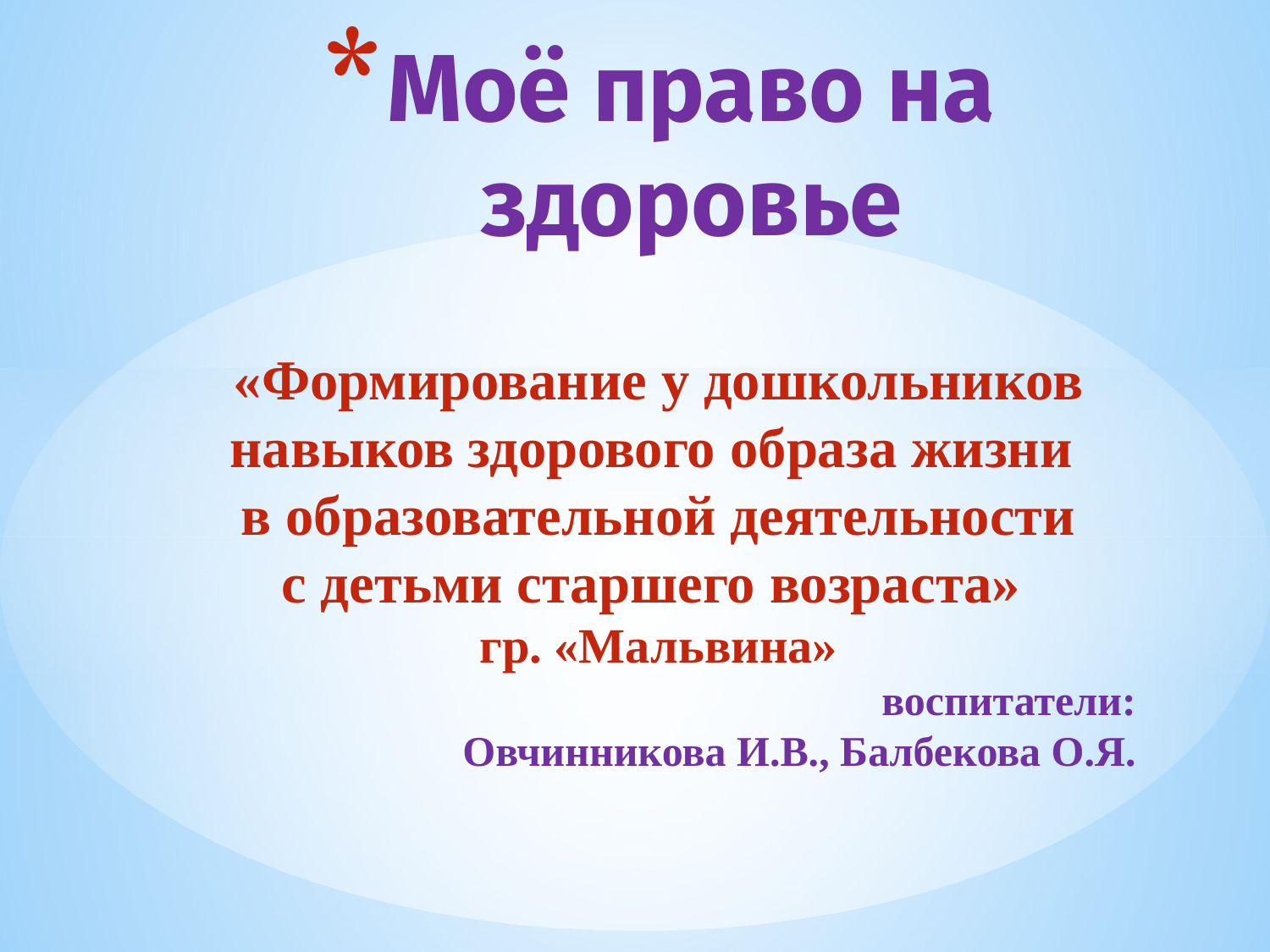

# Моё право на здоровье
«Формирование у дошкольников навыков здорового образа жизни
в образовательной деятельности
с детьми старшего возраста»
гр. «Мальвина»
воспитатели:
Овчинникова И.В., Балбекова О.Я.